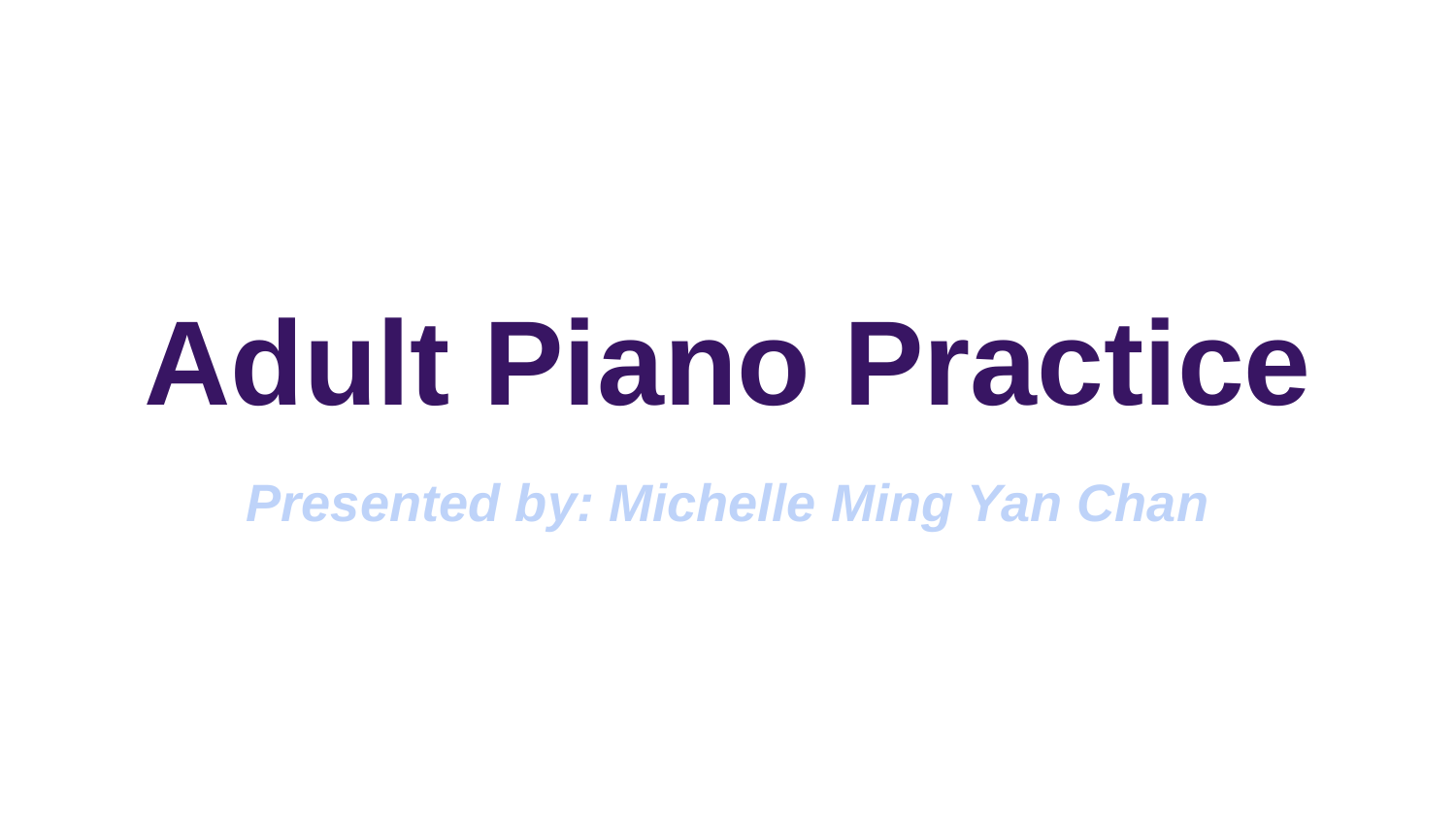

# Adult Piano Practice
Presented by: Michelle Ming Yan Chan